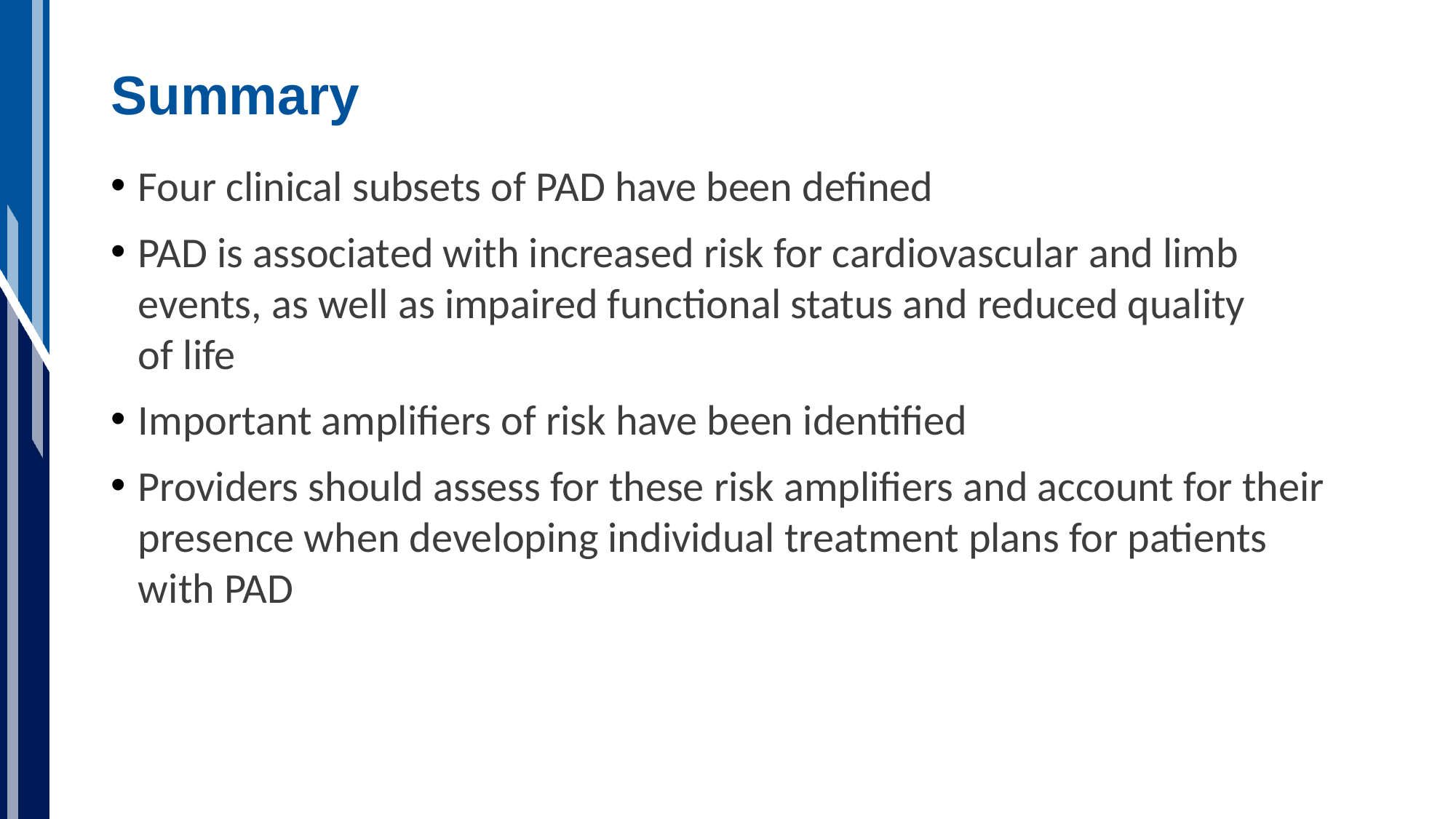

# Summary
Four clinical subsets of PAD have been defined
PAD is associated with increased risk for cardiovascular and limb events, as well as impaired functional status and reduced quality
of life
Important amplifiers of risk have been identified
Providers should assess for these risk amplifiers and account for their presence when developing individual treatment plans for patients with PAD